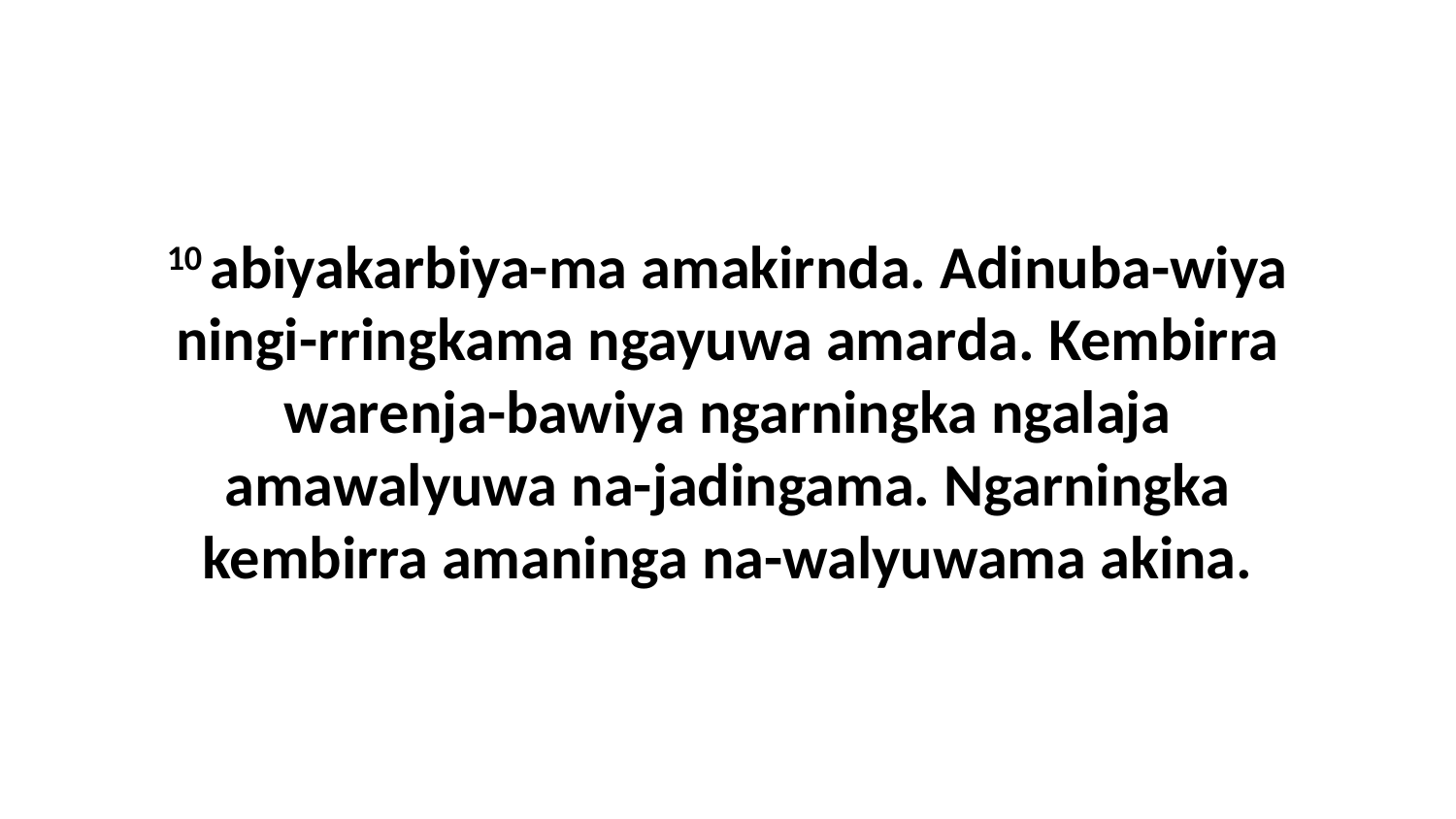

10 abiyakarbiya-ma amakirnda. Adinuba-wiya ningi-rringkama ngayuwa amarda. Kembirra warenja-bawiya ngarningka ngalaja amawalyuwa na-jadingama. Ngarningka kembirra amaninga na-walyuwama akina.